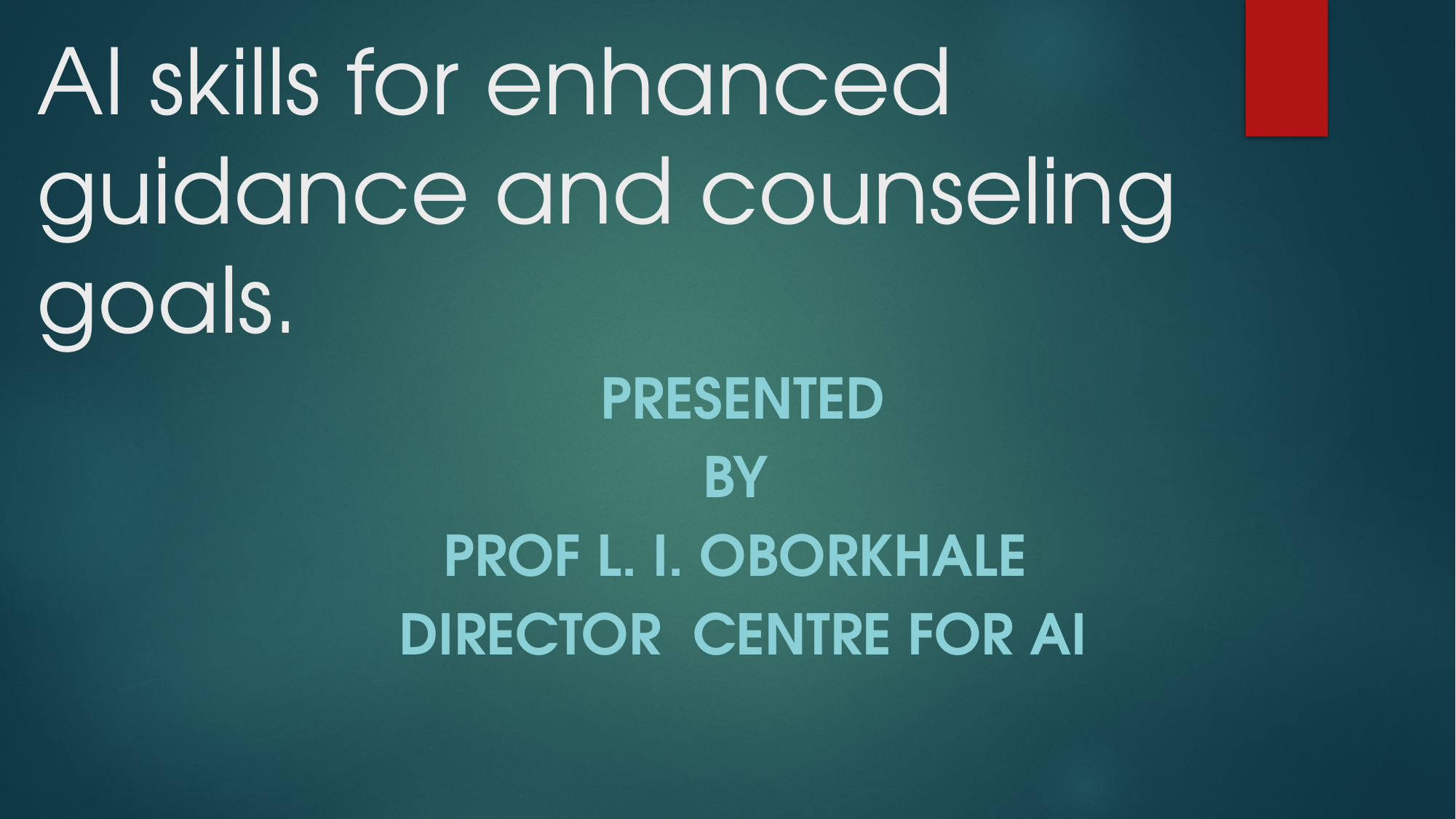

# AI skills for enhanced  guidance and counseling goals.
PRESENTed
by
Prof l. i. oborkhale
Director  centre fOR AI